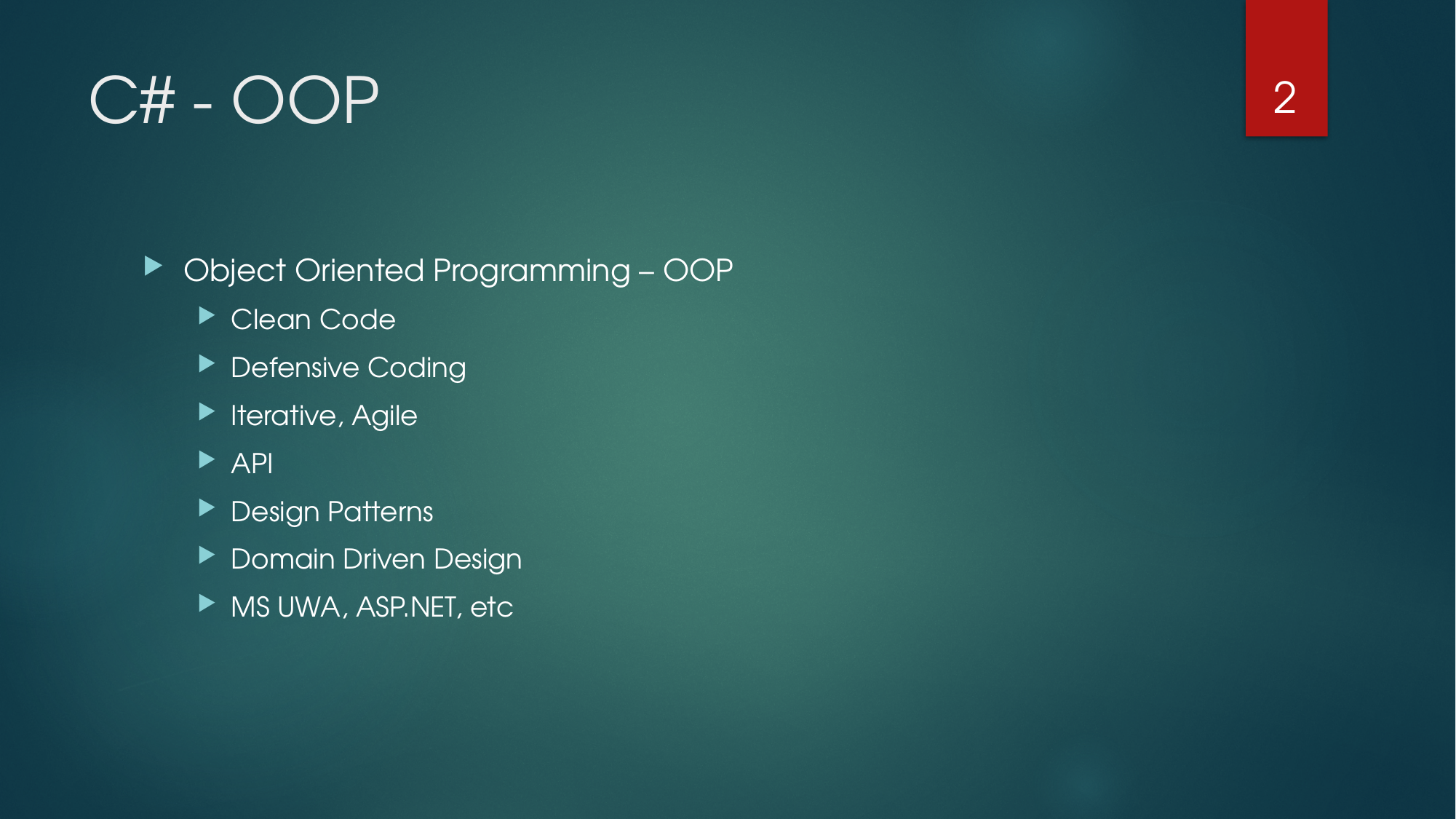

2
# C# - OOP
Object Oriented Programming – OOP
Clean Code
Defensive Coding
Iterative, Agile
API
Design Patterns
Domain Driven Design
MS UWA, ASP.NET, etc